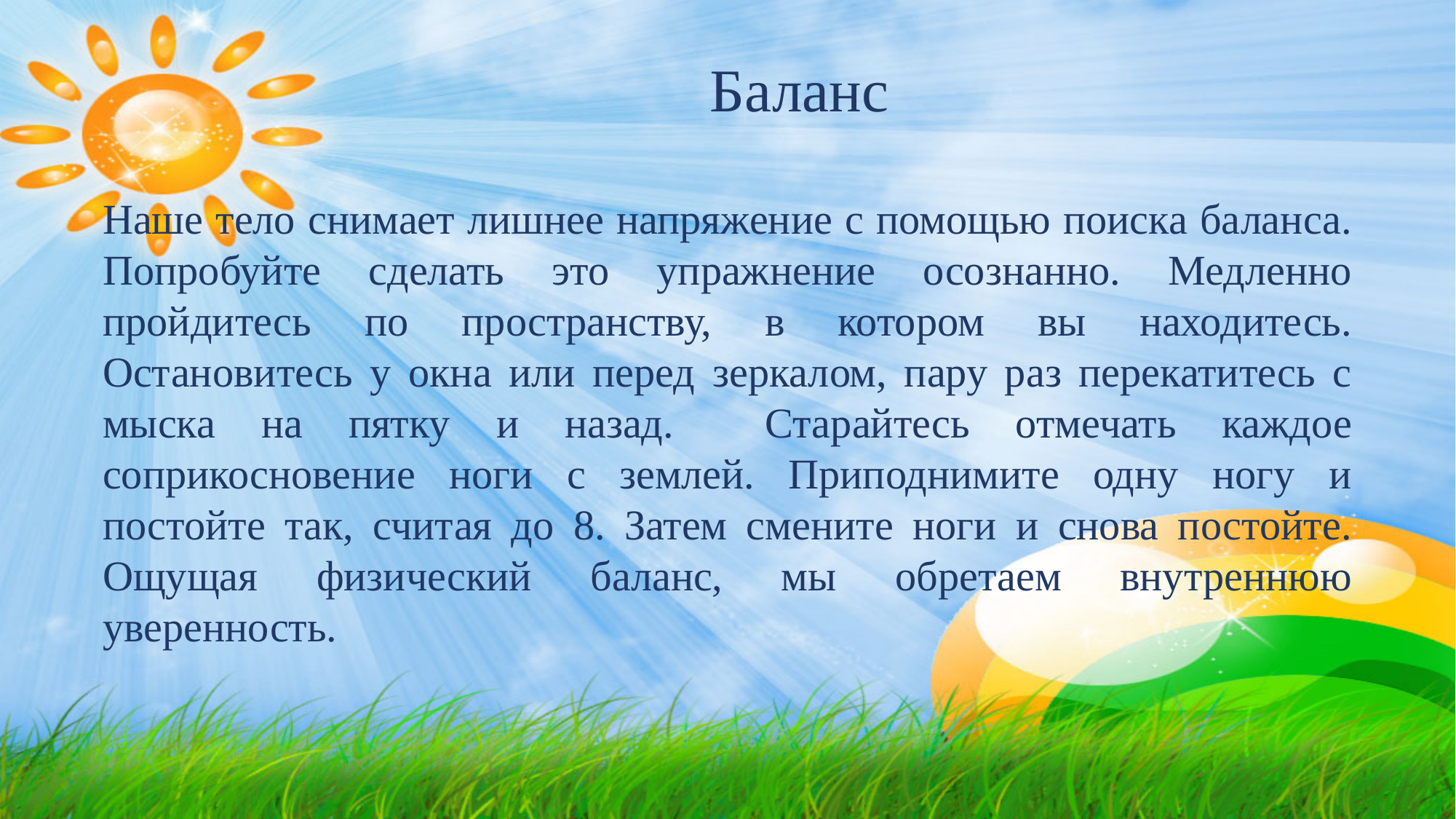

Баланс
Наше тело снимает лишнее напряжение с помощью поиска баланса. Попробуйте сделать это упражнение осознанно. Медленно пройдитесь по пространству, в котором вы находитесь. Остановитесь у окна или перед зеркалом, пару раз перекатитесь с мыска на пятку и назад.  Старайтесь отмечать каждое соприкосновение ноги с землей. Приподнимите одну ногу и постойте так, считая до 8. Затем смените ноги и снова постойте. Ощущая физический баланс, мы обретаем внутреннюю уверенность.